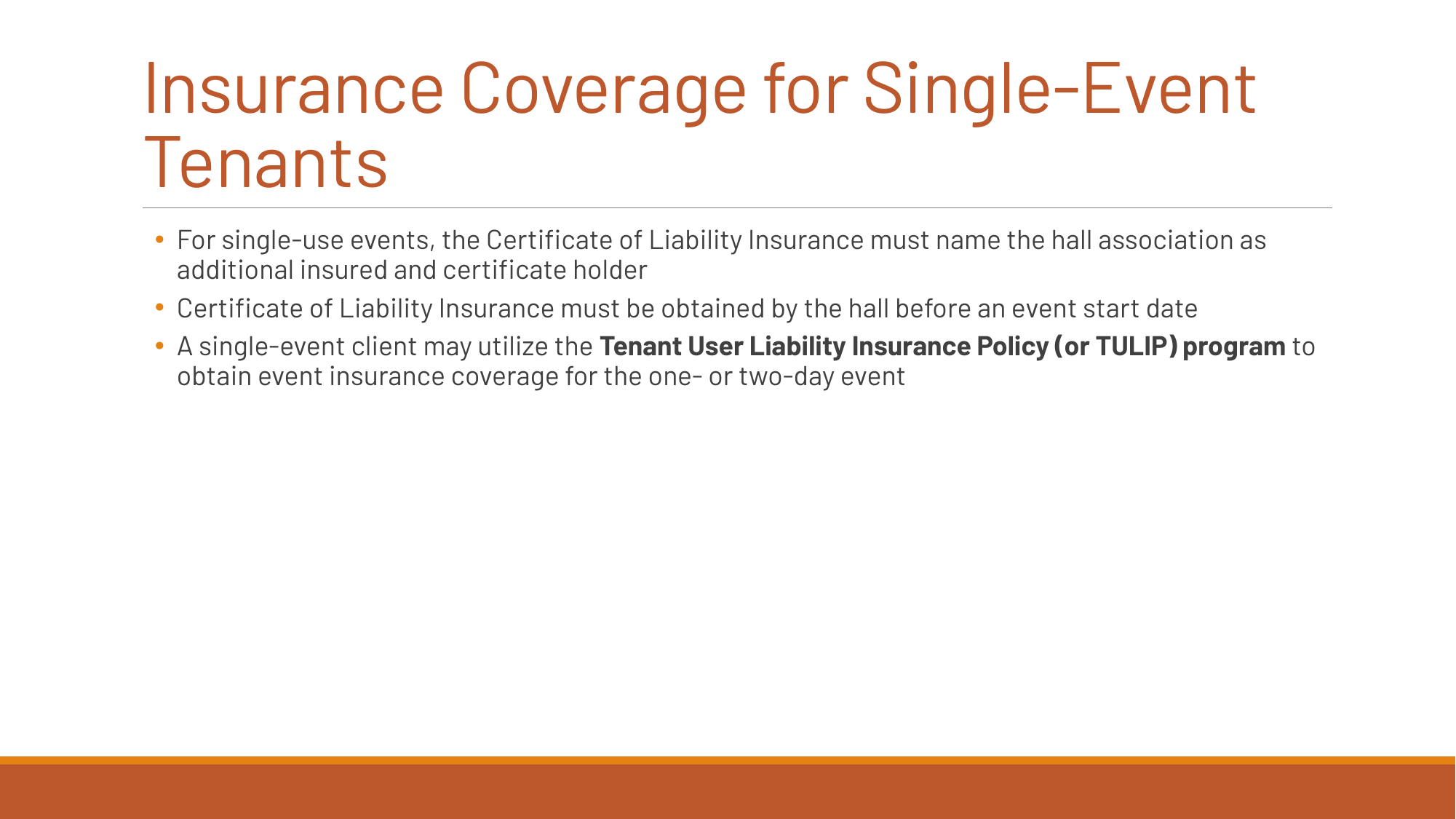

# Insurance Coverage for Single-Event Tenants
For single-use events, the Certificate of Liability Insurance must name the hall association as additional insured and certificate holder
Certificate of Liability Insurance must be obtained by the hall before an event start date
A single-event client may utilize the Tenant User Liability Insurance Policy (or TULIP) program to obtain event insurance coverage for the one- or two-day event